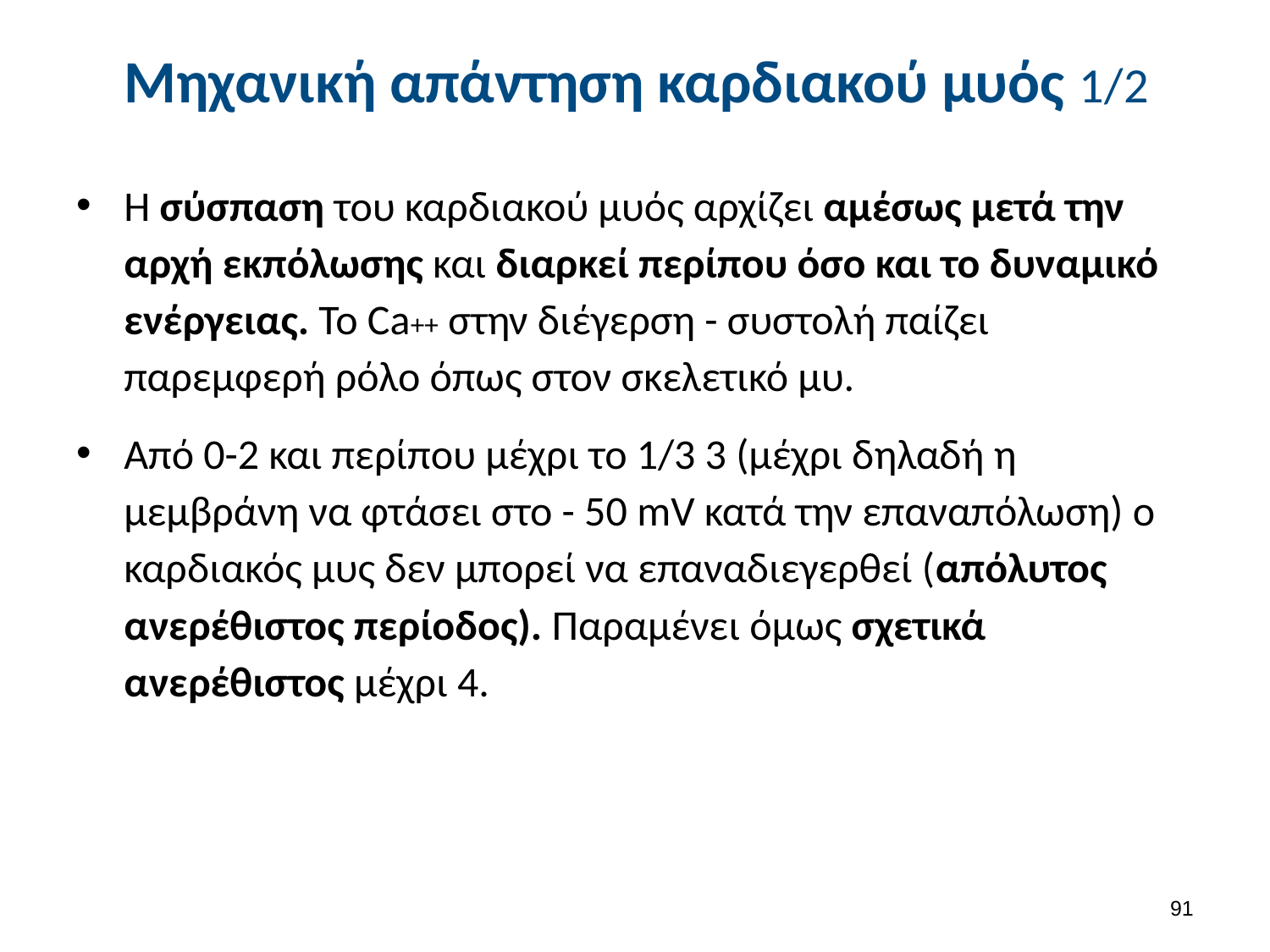

# Μηχανική απάντηση καρδιακού μυός 1/2
Η σύσπαση του καρδιακού μυός αρχίζει αμέσως μετά την αρχή εκπόλωσης και διαρκεί περίπου όσο και το δυναμικό ενέργειας. Το Ca++ στην διέγερση - συστολή παίζει παρεμφερή ρόλο όπως στον σκελετικό μυ.
Από 0-2 και περίπου μέχρι το 1/3 3 (μέχρι δηλαδή η μεμβράνη να φτάσει στο - 50 mV κατά την επαναπόλωση) ο καρδιακός μυς δεν μπορεί να επαναδιεγερθεί (απόλυτος ανερέθιστος περίοδος). Παραμένει όμως σχετικά ανερέθιστος μέχρι 4.
91